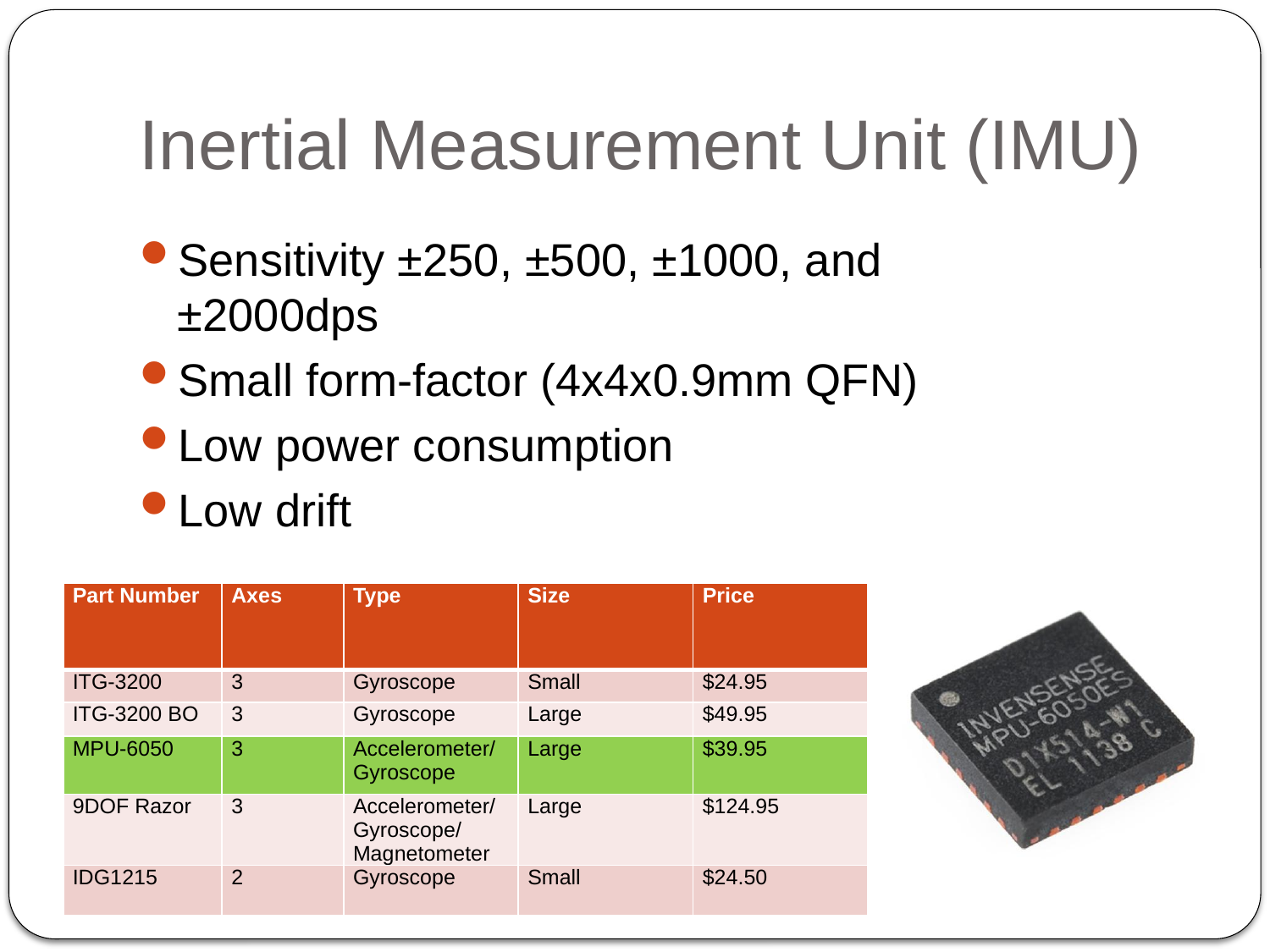

# Inertial Measurement Unit (IMU)

Sensitivity ±250, ±500, ±1000, and ±2000dps
Small form-factor (4x4x0.9mm QFN)
Low power consumption
Low drift

| Part Number | Axes | Type | Size | Price |
| --- | --- | --- | --- | --- |
| ITG-3200 | 3 | Gyroscope | Small | $24.95 |
| ITG-3200 BO | 3 | Gyroscope | Large | $49.95 |
| MPU-6050 | 3 | Accelerometer/Gyroscope | Large | $39.95 |
| 9DOF Razor | 3 | Accelerometer/Gyroscope/ Magnetometer | Large | $124.95 |
| IDG1215 | 2 | Gyroscope | Small | $24.50 |